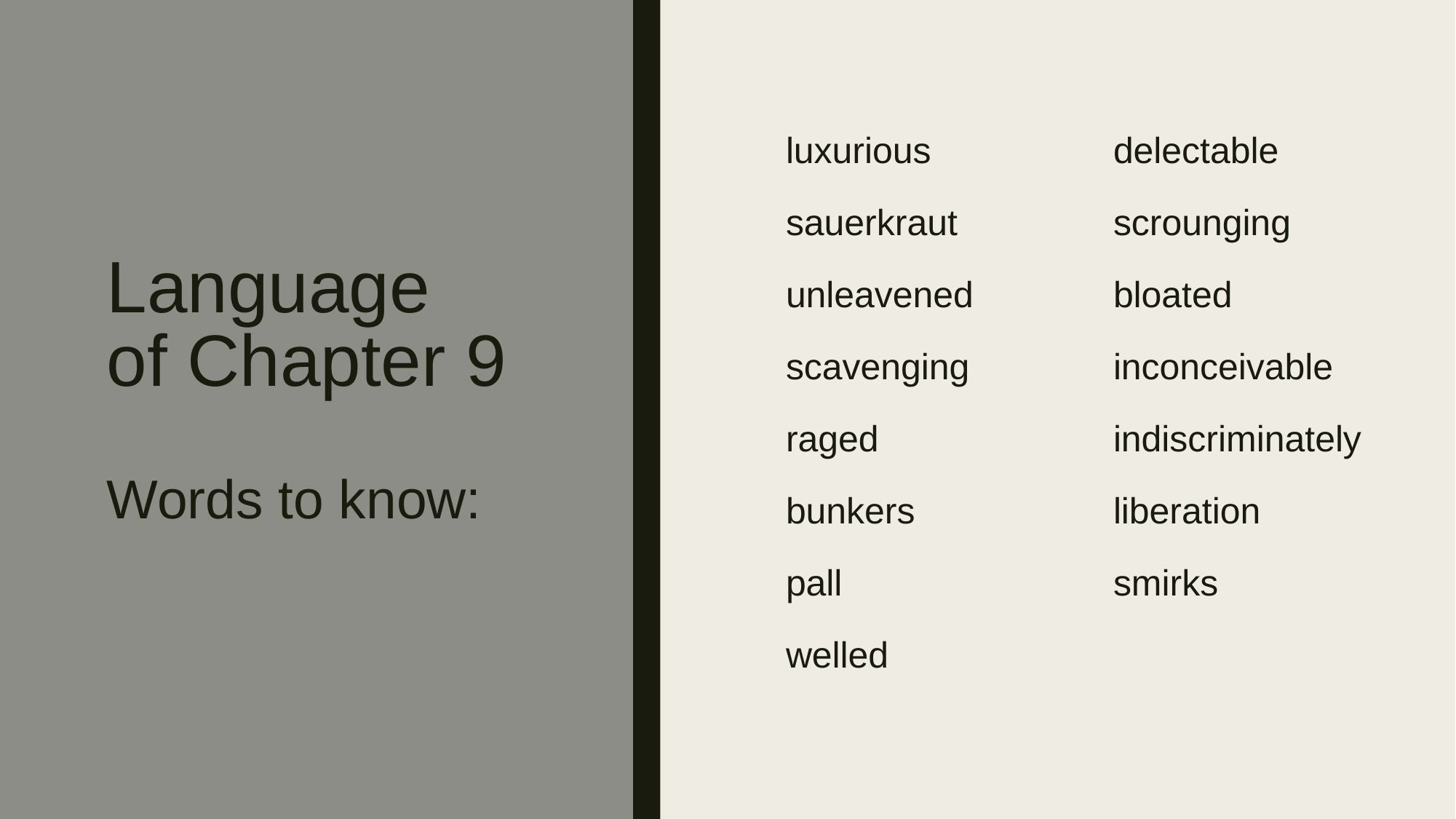

luxurious 		delectable
sauerkraut 		scrounging
unleavened 		bloated
scavenging 		inconceivable
raged 			indiscriminately
bunkers 		liberation
pall 			smirks
welled
# Language of Chapter 9 Words to know: